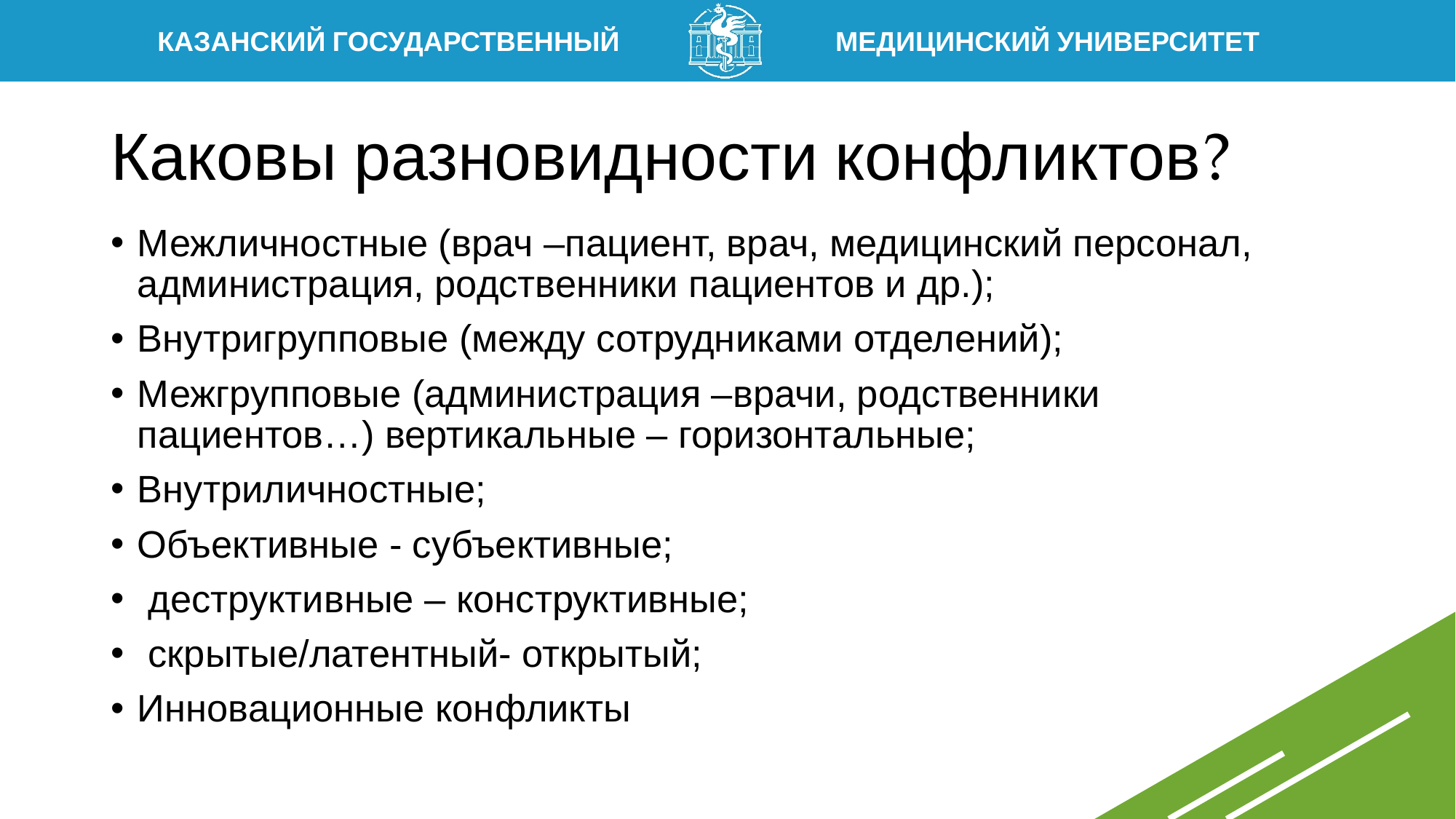

# Каковы разновидности конфликтов?
Межличностные (врач –пациент, врач, медицинский персонал, администрация, родственники пациентов и др.);
Внутригрупповые (между сотрудниками отделений);
Межгрупповые (администрация –врачи, родственники пациентов…) вертикальные – горизонтальные;
Внутриличностные;
Объективные - субъективные;
 деструктивные – конструктивные;
 скрытые/латентный- открытый;
Инновационные конфликты